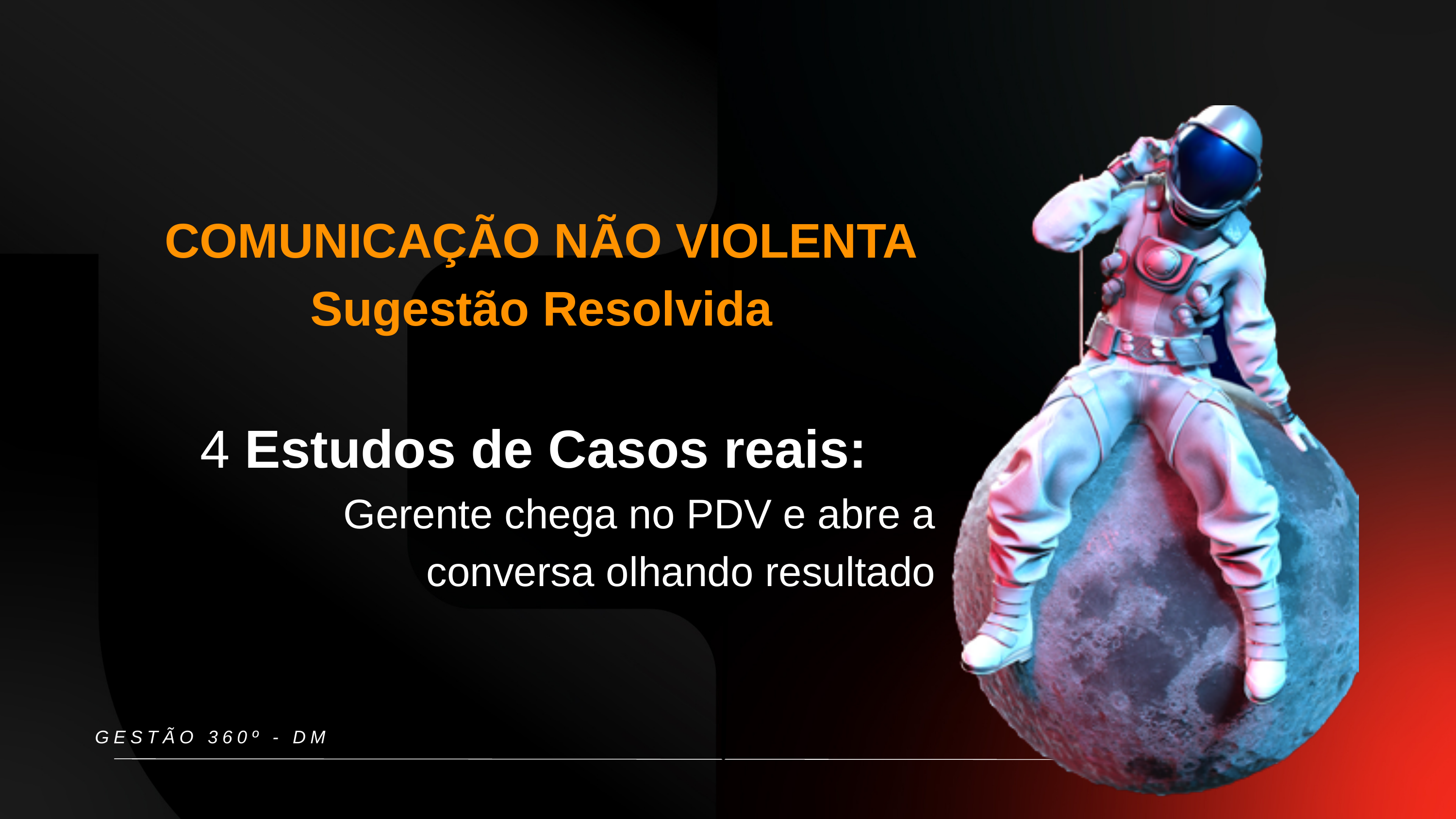

COMUNICAÇÃO NÃO VIOLENTA
Sugestão Resolvida

4 Estudos de Casos reais:
Gerente chega no PDV e abre a
 conversa olhando resultado

GESTÃO 360º - DM

”
“